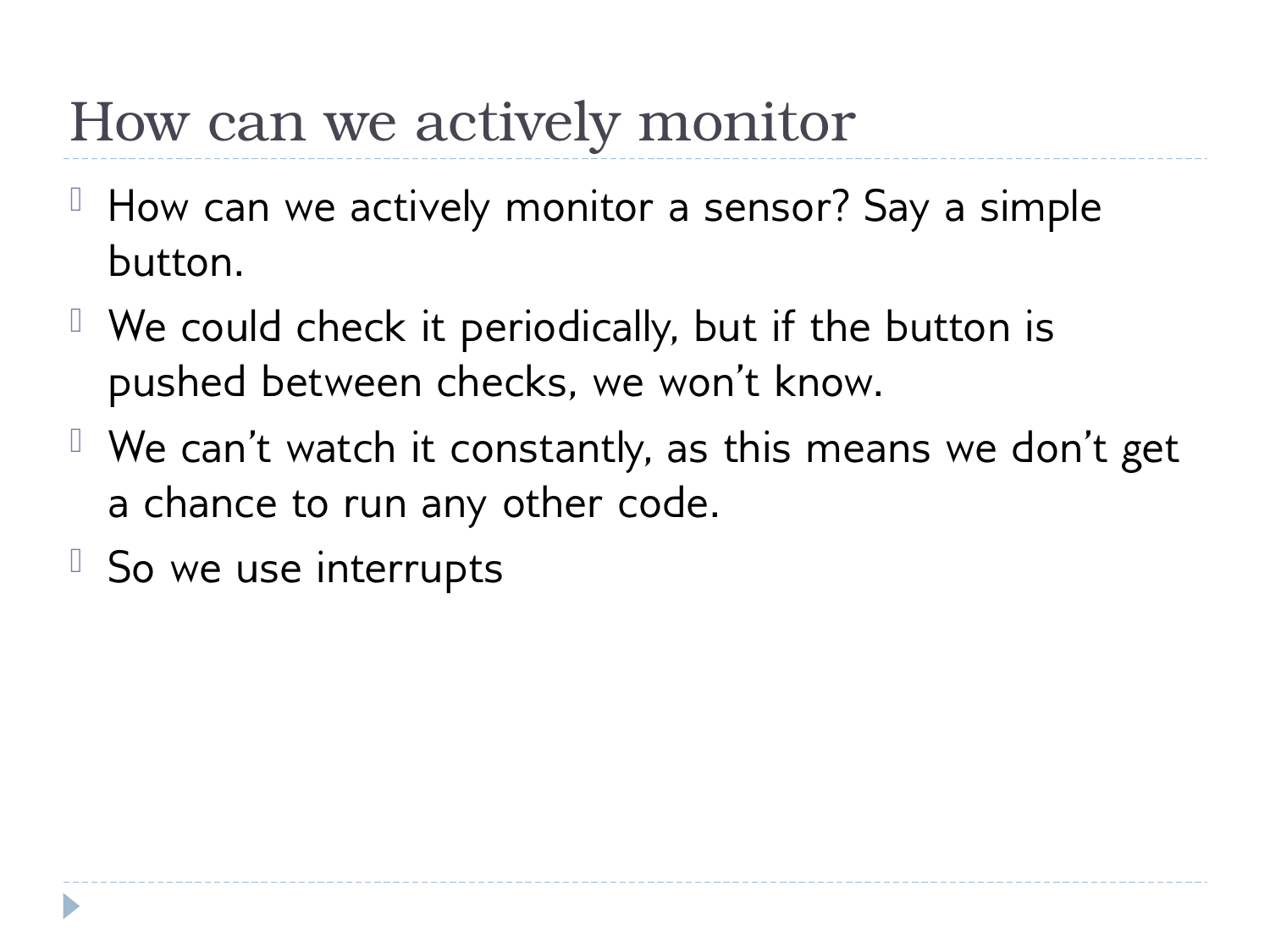

# How can we actively monitor
How can we actively monitor a sensor? Say a simple button.
We could check it periodically, but if the button is pushed between checks, we won’t know.
We can’t watch it constantly, as this means we don’t get a chance to run any other code.
So we use interrupts